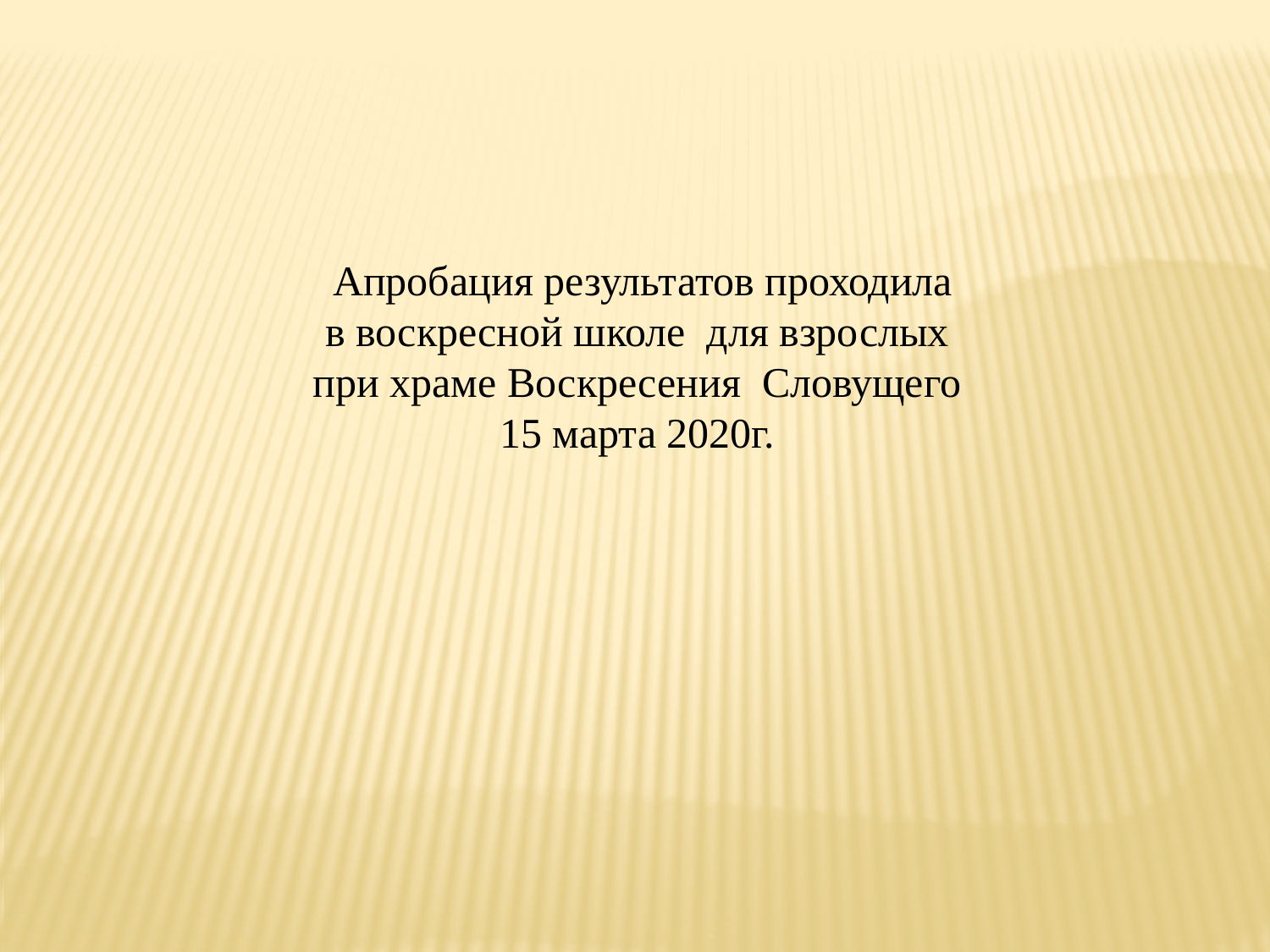

Выводы   и результаты
Апробация результатов проходила
 в воскресной школе  для взрослых
при храме Воскресения  Словущего
15 марта 2020г.